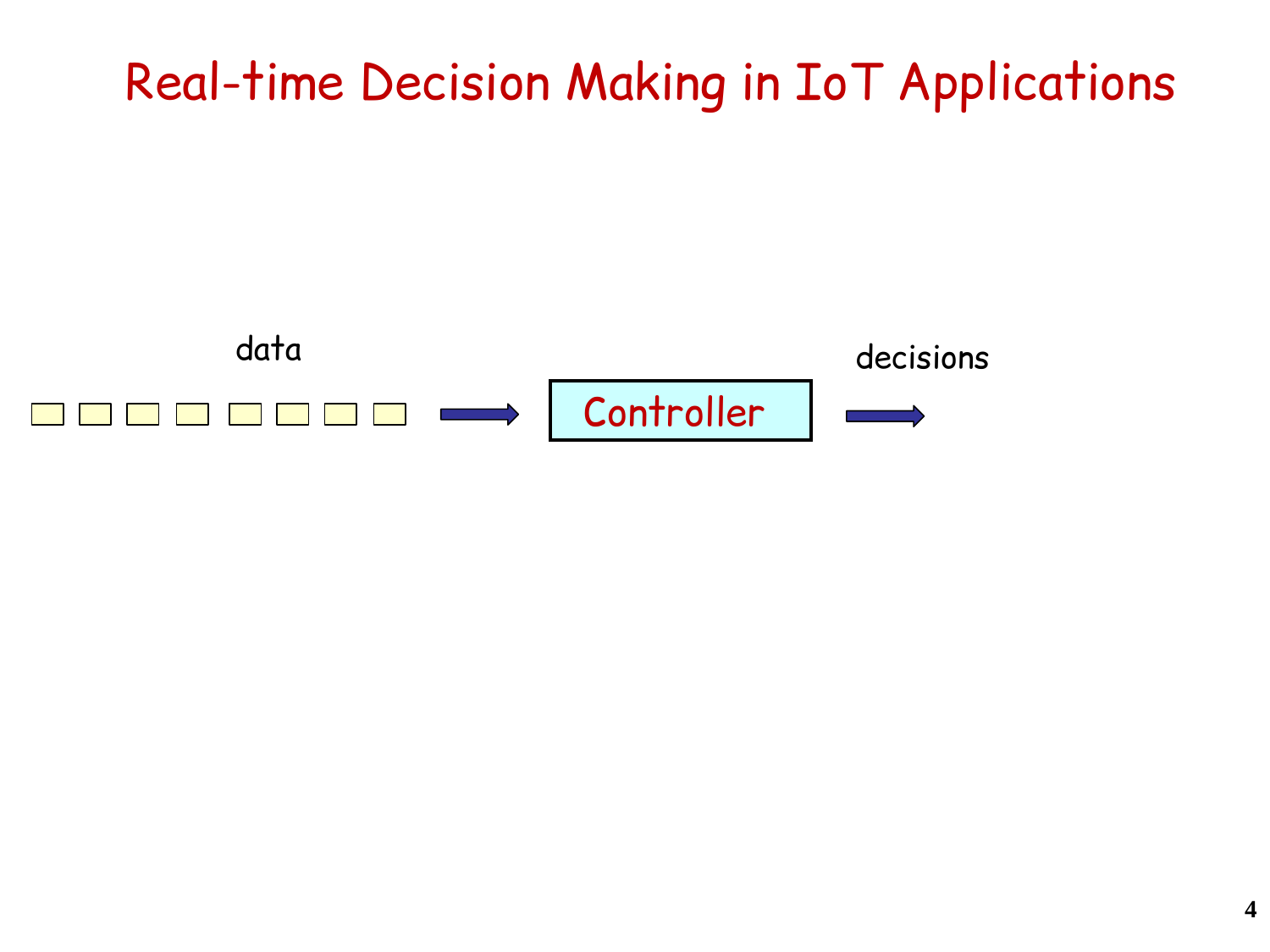

# Real-time Decision Making in IoT Applications
data
decisions
Controller

4